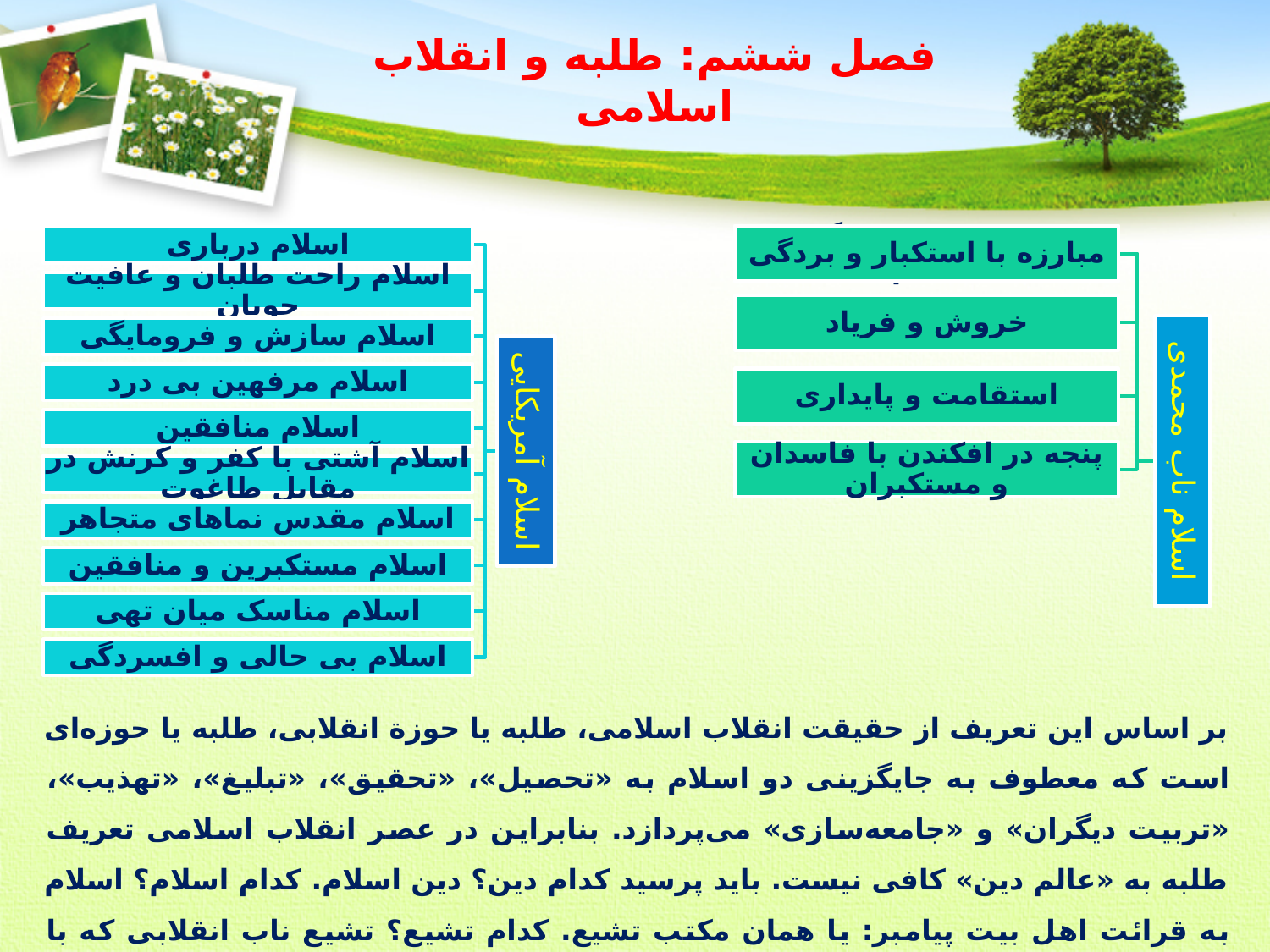

# فصل ششم: طلبه و انقلاب اسلامی

اسلام آمریکایی
اسلام درباری
اسلام راحت طلبان و عافیت جویان
اسلام سازش و فرومایگی
اسلام مرفهین بی درد
اسلام منافقین
اسلام آشتی با کفر و کرنش در مقابل طاغوت
اسلام مقدس نماهای متجاهر
اسلام مستکبرین و منافقین
اسلام مناسک میان تهی
اسلام بی حالی و افسردگی

اسلام ناب محمدی
کفر به طاغوت
نفی نظام سلطه
دفاع از مظلوم و درگیری با ظالم
مبارزه با استکبار و بردگی
خروش و فریاد
استقامت و پایداری
پنجه در افکندن با فاسدان و مستکبران
بر اساس این تعریف از حقیقت انقلاب اسلامی، طلبه یا حوزة انقلابی، طلبه یا حوزه‌ای است که معطوف به جایگزینی دو اسلام به «تحصیل»،‌ «تحقیق»، «تبلیغ»، «تهذیب»، «تربیت دیگران» و «جامعه‌سازی» می‌پردازد. بنابراین در عصر انقلاب اسلامی تعریف طلبه به «عالم دین» کافی نیست. باید پرسید کدام دین؟ دین اسلام. کدام اسلام؟ اسلام به قرائت اهل بیت پیامبر: یا همان مکتب تشیع. کدام تشیع؟ تشیع ناب انقلابی که با نظام سلطه و طاغوت استکبار سر سازش ندارد نه تشیع آمریکایی ـ انگلیسی و مکتب مطلوب دشمنان اسلام.